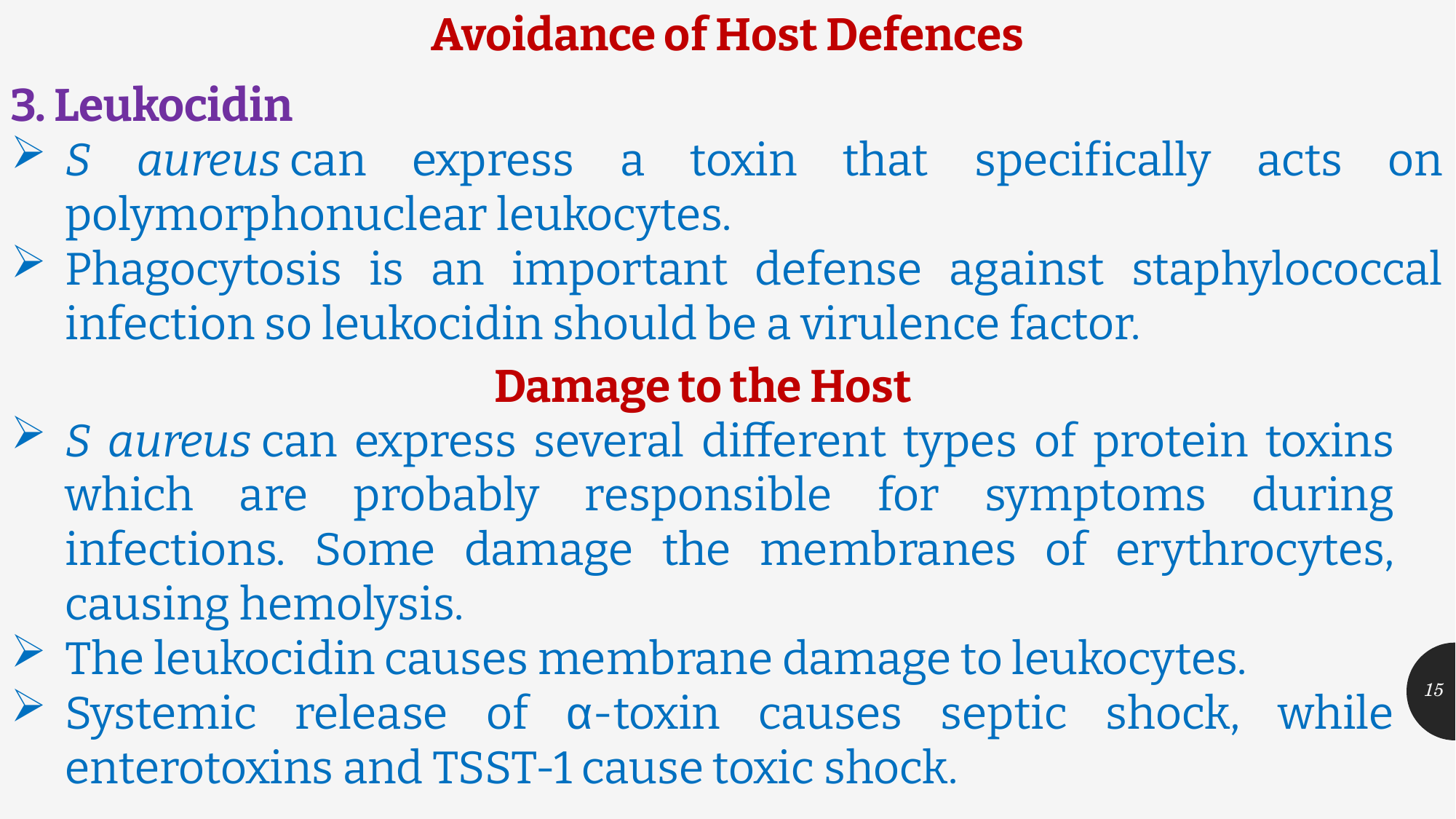

Avoidance of Host Defences
3. Leukocidin
S aureus can express a toxin that specifically acts on polymorphonuclear leukocytes.
Phagocytosis is an important defense against staphylococcal infection so leukocidin should be a virulence factor.
Damage to the Host
S aureus can express several different types of protein toxins which are probably responsible for symptoms during infections. Some damage the membranes of erythrocytes, causing hemolysis.
The leukocidin causes membrane damage to leukocytes.
Systemic release of α-toxin causes septic shock, while enterotoxins and TSST-1 cause toxic shock.

15